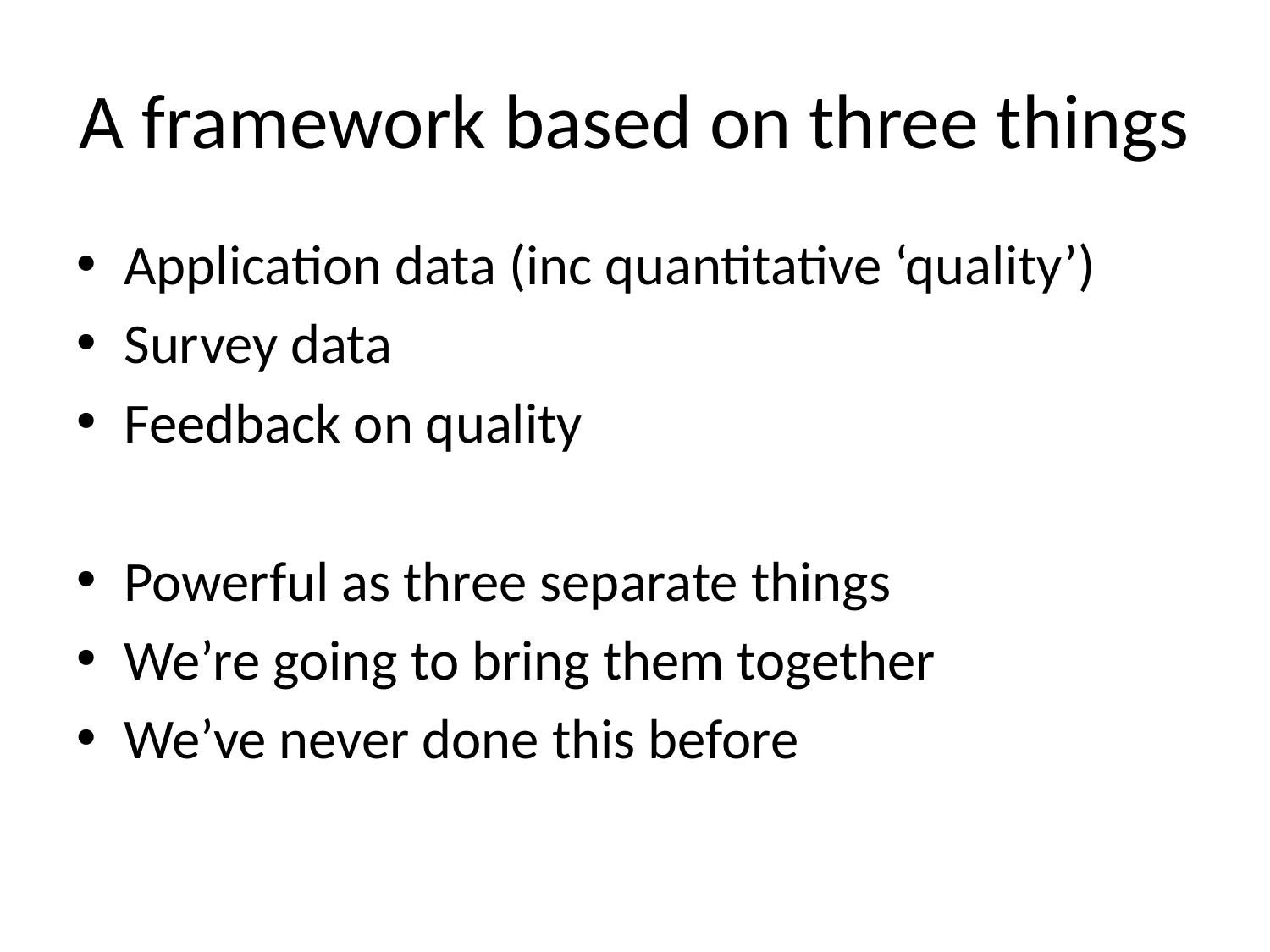

# A framework based on three things
Application data (inc quantitative ‘quality’)
Survey data
Feedback on quality

Powerful as three separate things
We’re going to bring them together
We’ve never done this before